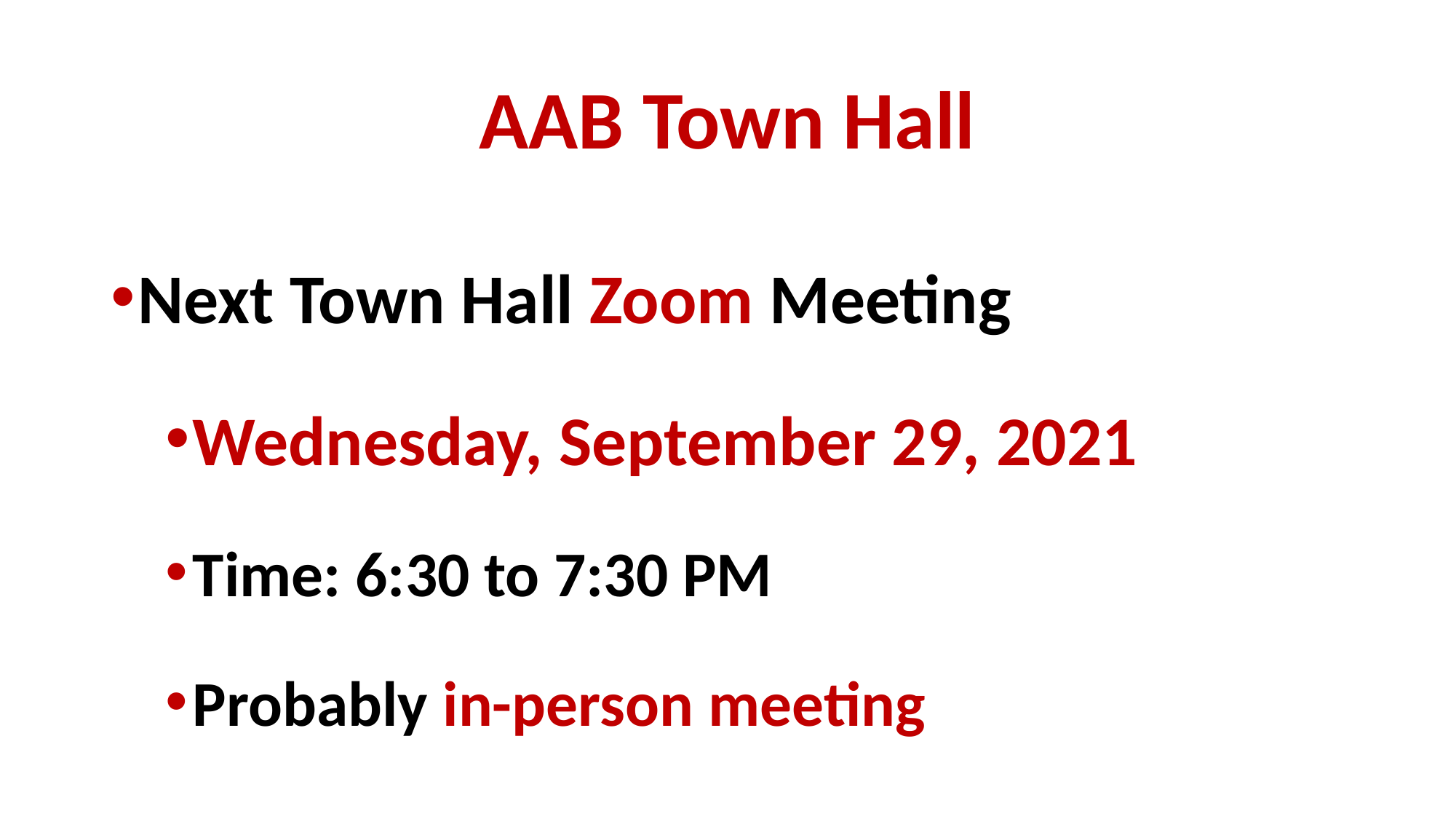

# AAB Town Hall
Next Town Hall Zoom Meeting
Wednesday, September 29, 2021
Time: 6:30 to 7:30 PM
Probably in-person meeting